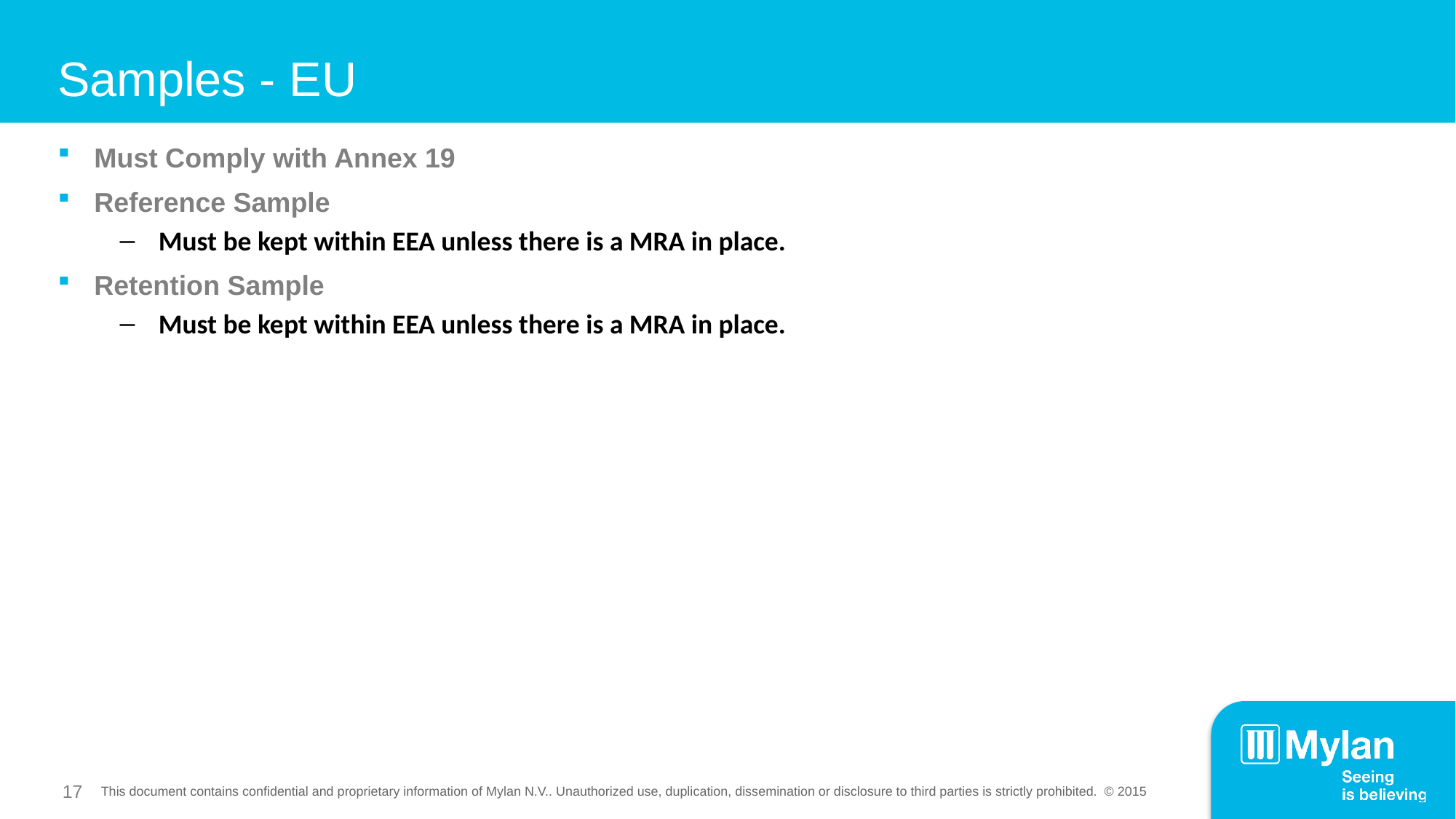

# Samples - EU
Must Comply with Annex 19
Reference Sample
Must be kept within EEA unless there is a MRA in place.
Retention Sample
Must be kept within EEA unless there is a MRA in place.